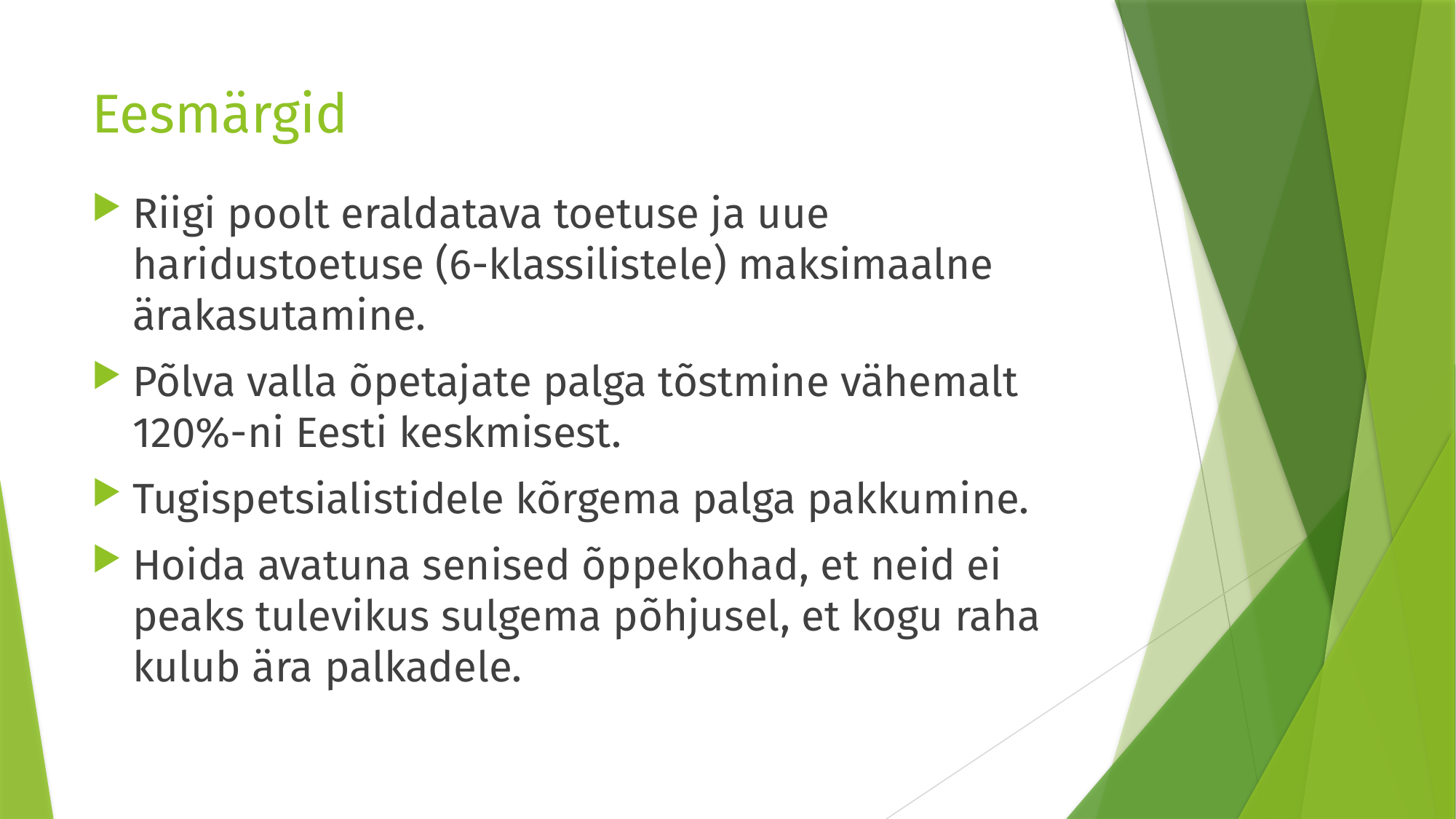

# Eesmärgid
Riigi poolt eraldatava toetuse ja uue haridustoetuse (6-klassilistele) maksimaalne ärakasutamine.
Põlva valla õpetajate palga tõstmine vähemalt 120%-ni Eesti keskmisest.
Tugispetsialistidele kõrgema palga pakkumine.
Hoida avatuna senised õppekohad, et neid ei peaks tulevikus sulgema põhjusel, et kogu raha kulub ära palkadele.